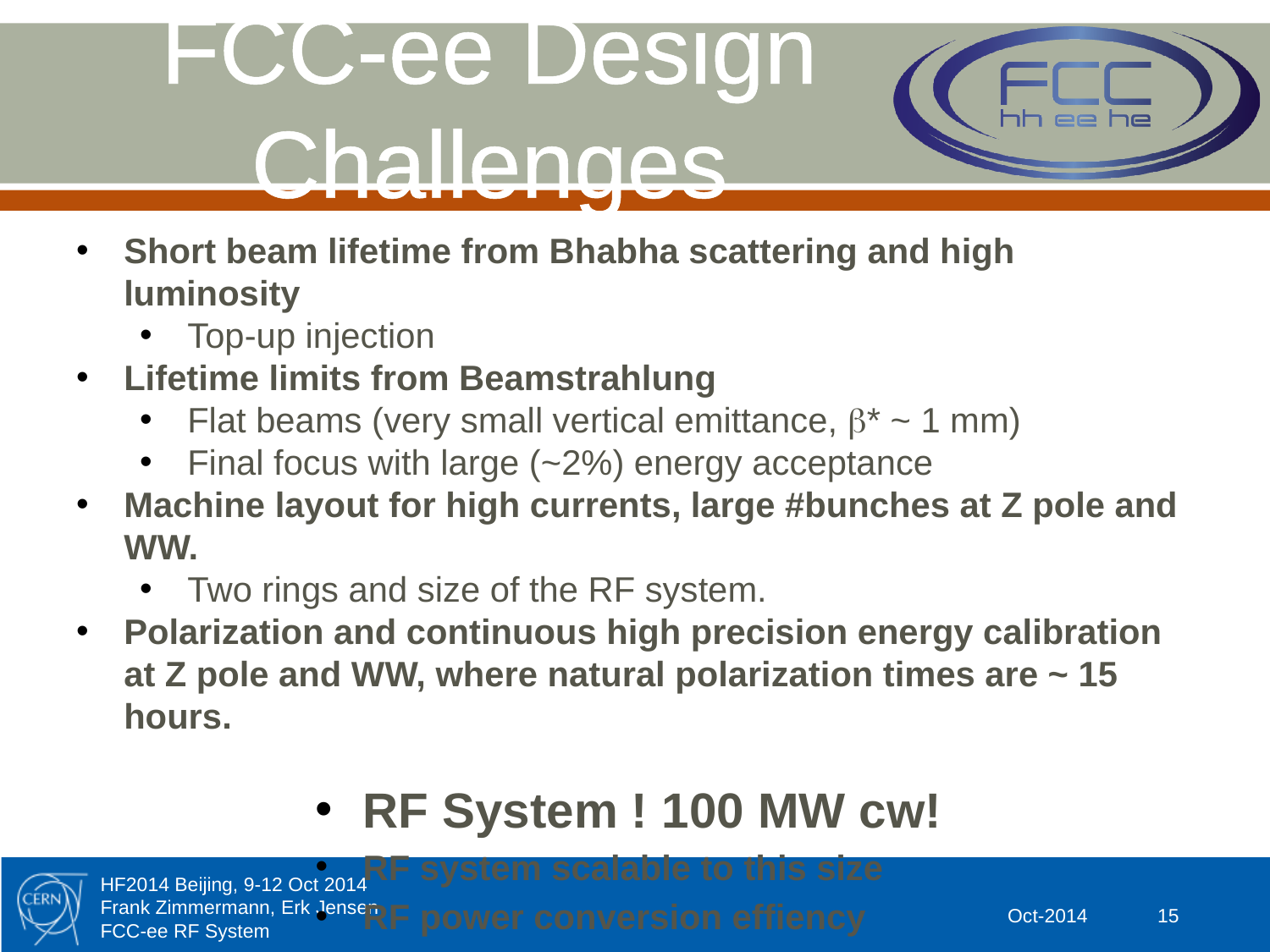

# FCC-ee Design Challenges
Short beam lifetime from Bhabha scattering and high luminosity
Top-up injection
Lifetime limits from Beamstrahlung
Flat beams (very small vertical emittance, β* ~ 1 mm)
Final focus with large (~2%) energy acceptance
Machine layout for high currents, large #bunches at Z pole and WW.
Two rings and size of the RF system.
Polarization and continuous high precision energy calibration at Z pole and WW, where natural polarization times are ~ 15 hours.

RF System ! 100 MW cw!
RF system scalable to this size
RF power conversion effiency
Oct-2014
15